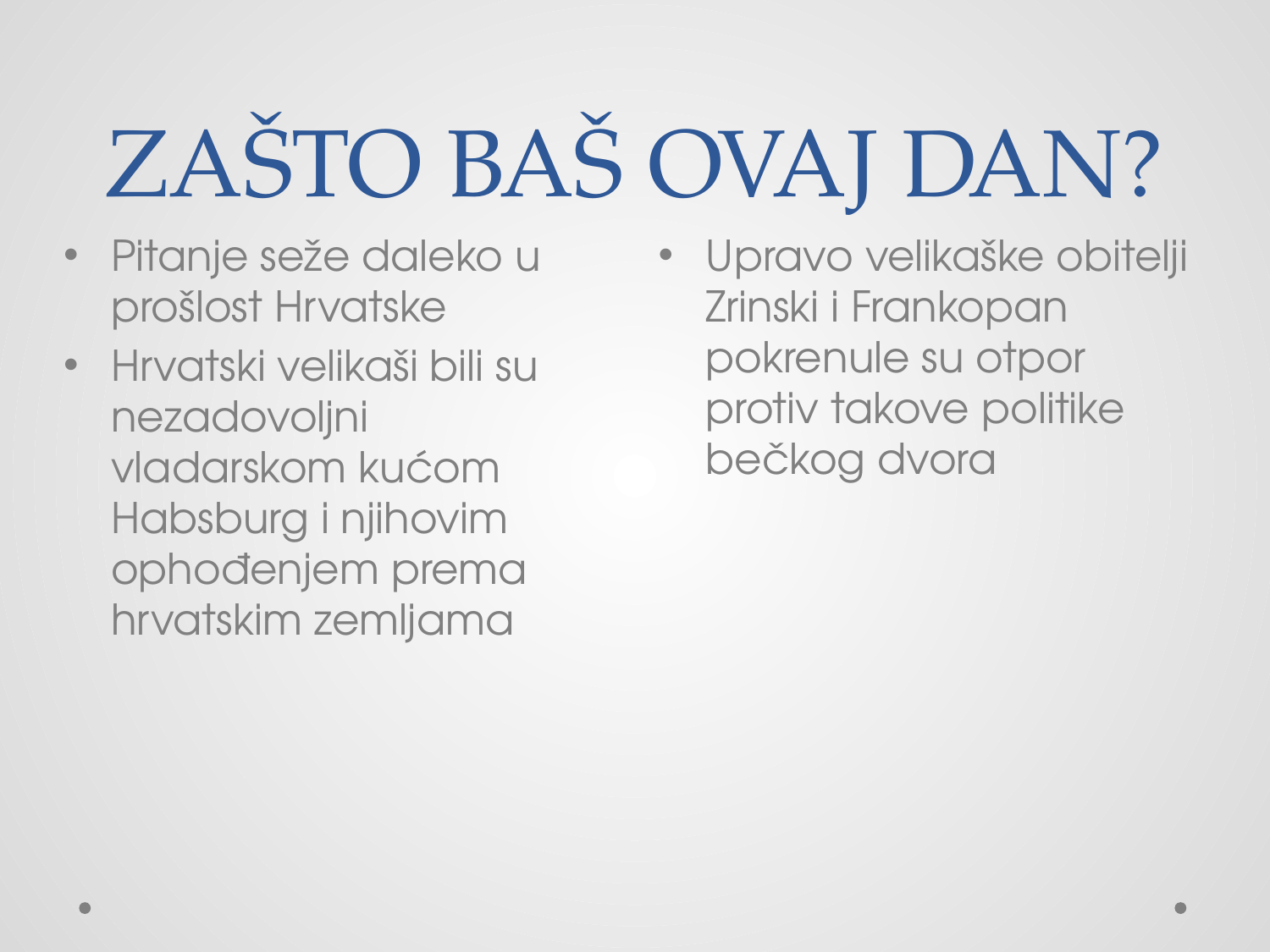

# ZAŠTO BAŠ OVAJ DAN?
Pitanje seže daleko u prošlost Hrvatske
Hrvatski velikaši bili su nezadovoljni vladarskom kućom Habsburg i njihovim ophođenjem prema hrvatskim zemljama
Upravo velikaške obitelji Zrinski i Frankopan pokrenule su otpor protiv takove politike bečkog dvora